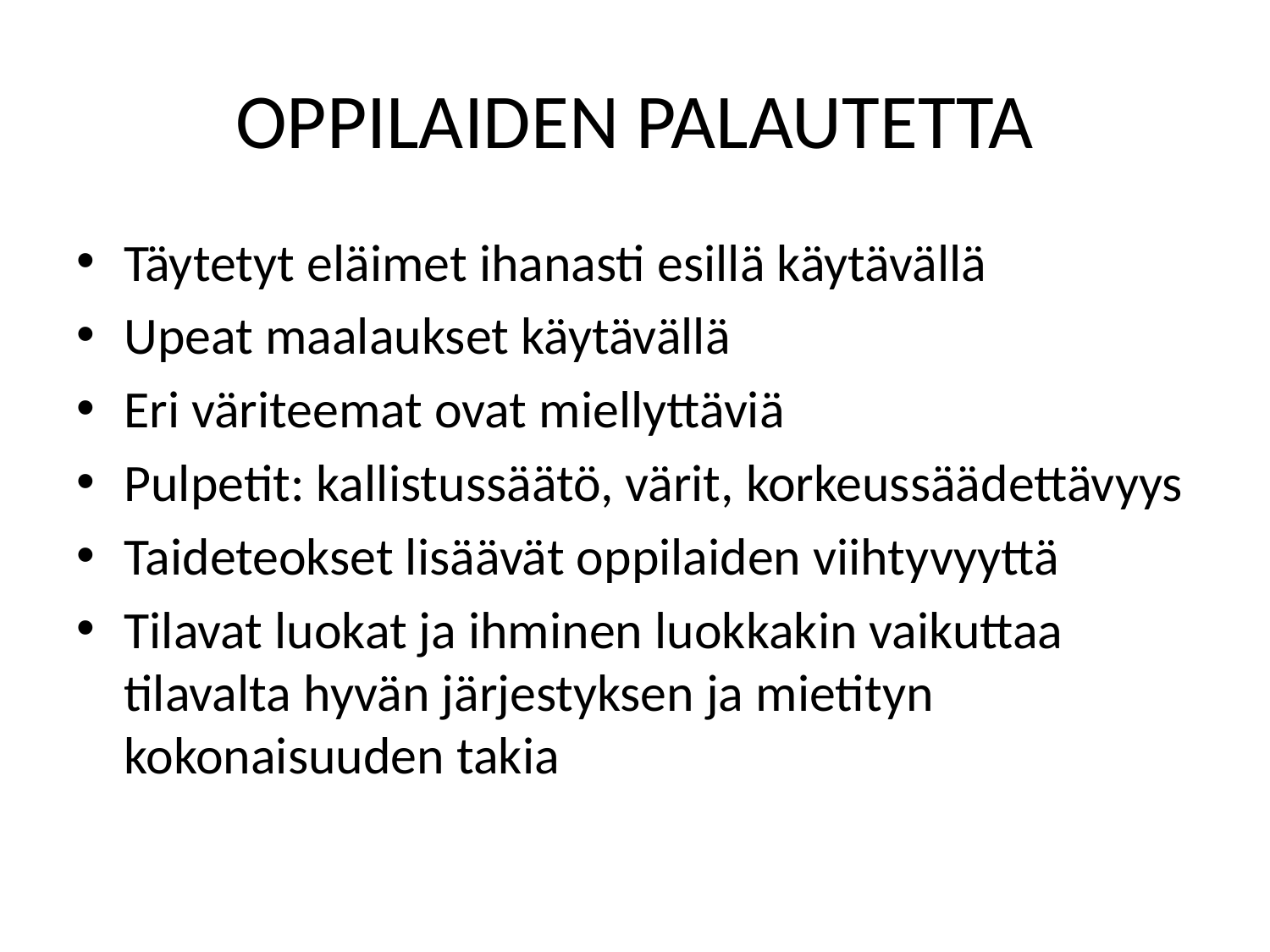

# OPPILAIDEN PALAUTETTA
Täytetyt eläimet ihanasti esillä käytävällä
Upeat maalaukset käytävällä
Eri väriteemat ovat miellyttäviä
Pulpetit: kallistussäätö, värit, korkeussäädettävyys
Taideteokset lisäävät oppilaiden viihtyvyyttä
Tilavat luokat ja ihminen luokkakin vaikuttaa tilavalta hyvän järjestyksen ja mietityn kokonaisuuden takia